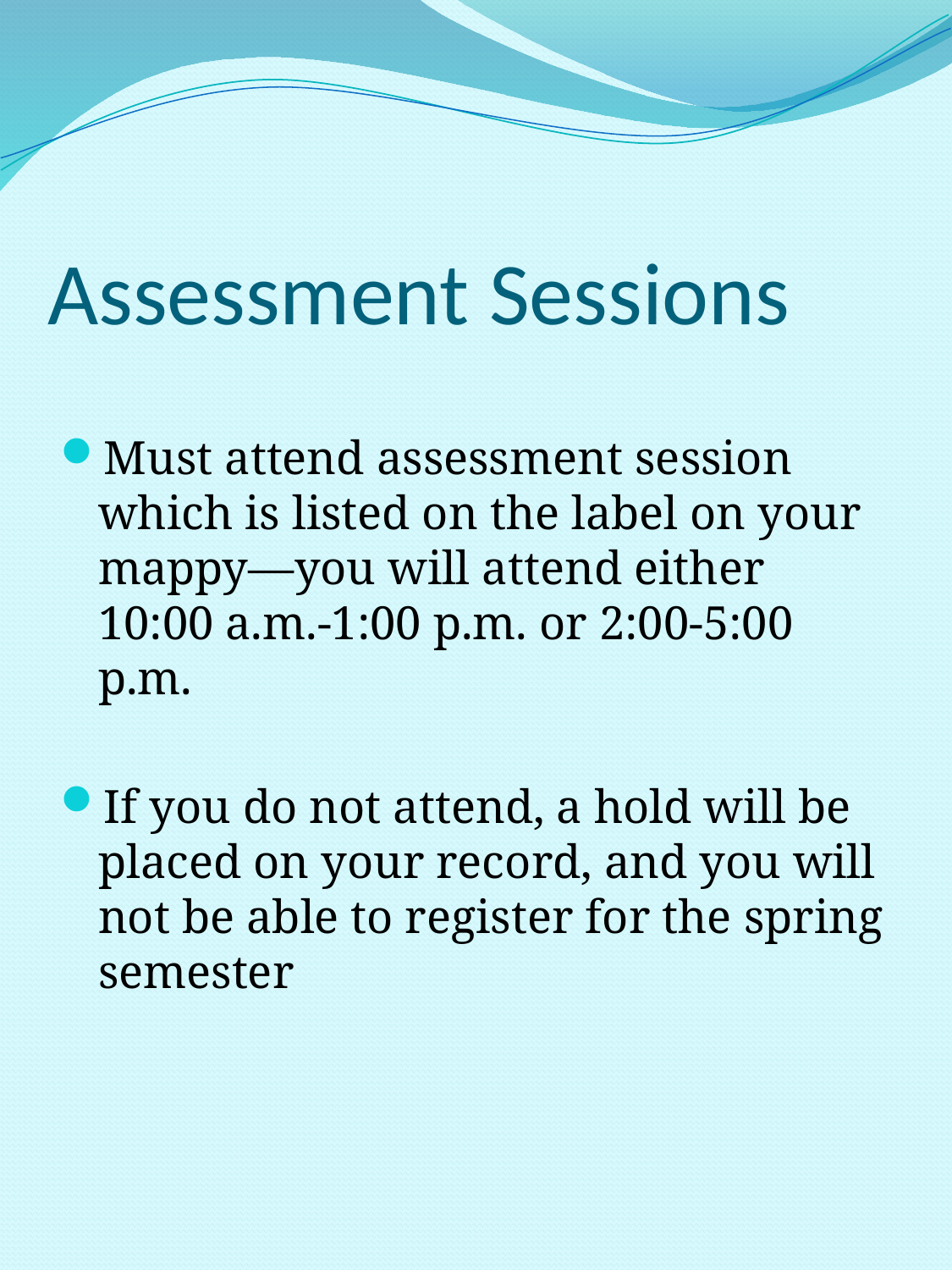

# Assessment Sessions

Must attend assessment session which is listed on the label on your mappy—you will attend either 10:00 a.m.-1:00 p.m. or 2:00-5:00 p.m.

If you do not attend, a hold will be placed on your record, and you will not be able to register for the spring semester